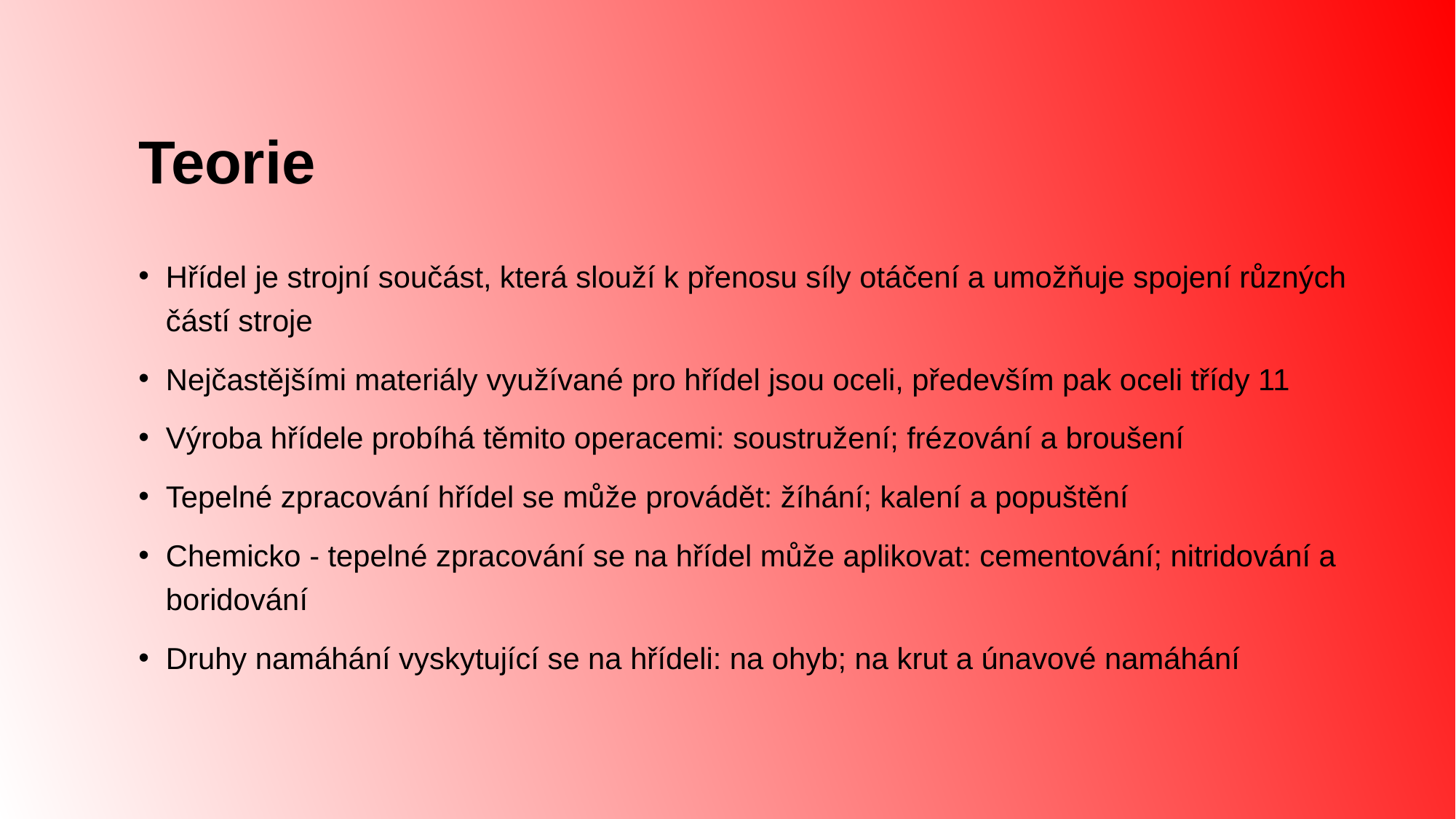

# Teorie
Hřídel je strojní součást, která slouží k přenosu síly otáčení a umožňuje spojení různých částí stroje
Nejčastějšími materiály využívané pro hřídel jsou oceli, především pak oceli třídy 11
Výroba hřídele probíhá těmito operacemi: soustružení; frézování a broušení
Tepelné zpracování hřídel se může provádět: žíhání; kalení a popuštění
Chemicko - tepelné zpracování se na hřídel může aplikovat: cementování; nitridování a boridování
Druhy namáhání vyskytující se na hřídeli: na ohyb; na krut a únavové namáhání